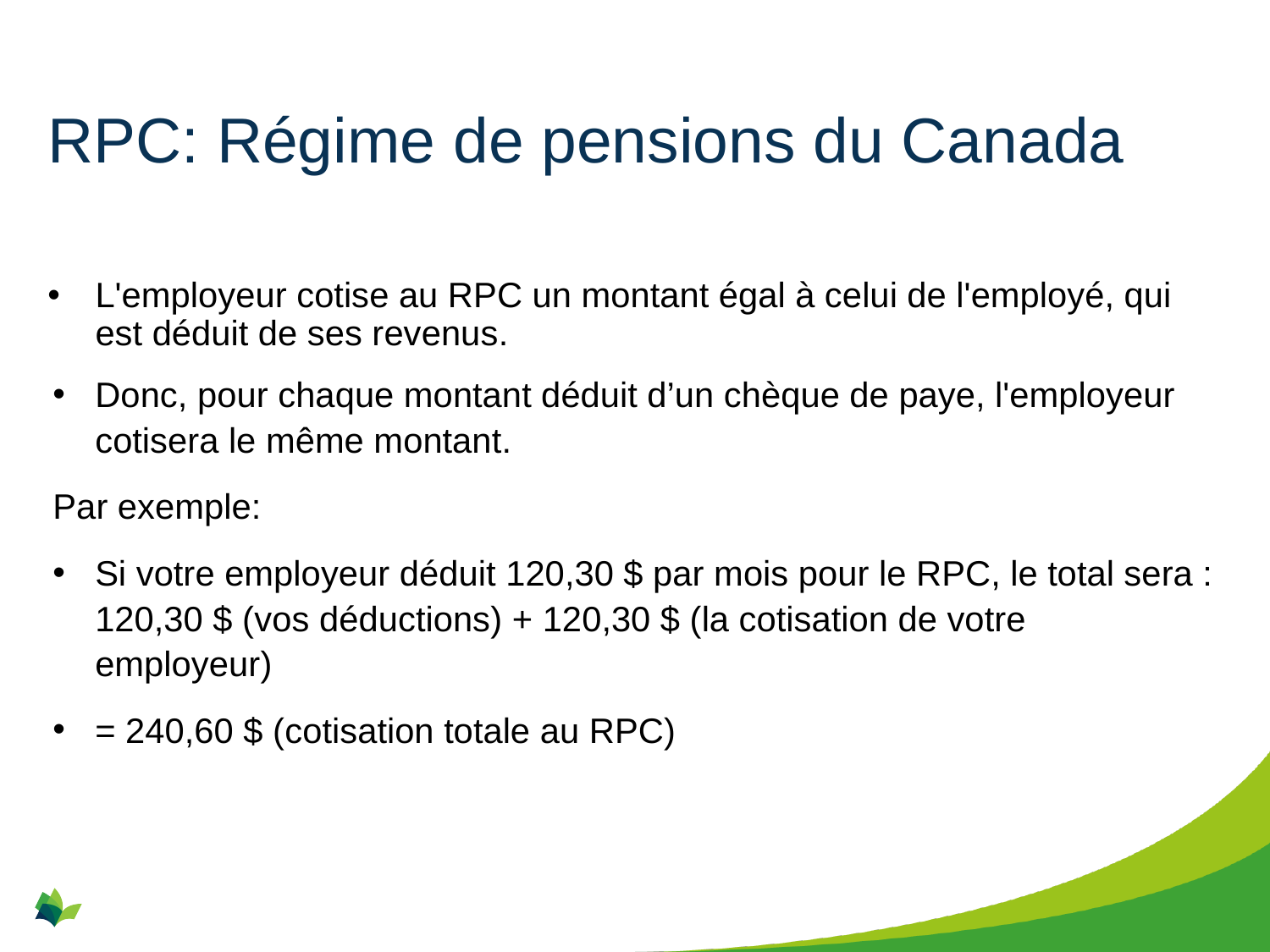

# RPC: Régime de pensions du Canada
L'employeur cotise au RPC un montant égal à celui de l'employé, qui est déduit de ses revenus.
Donc, pour chaque montant déduit d’un chèque de paye, l'employeur cotisera le même montant.
Par exemple:
Si votre employeur déduit 120,30 $ par mois pour le RPC, le total sera :
120,30 $ (vos déductions) + 120,30 $ (la cotisation de votre employeur)
= 240,60 $ (cotisation totale au RPC)